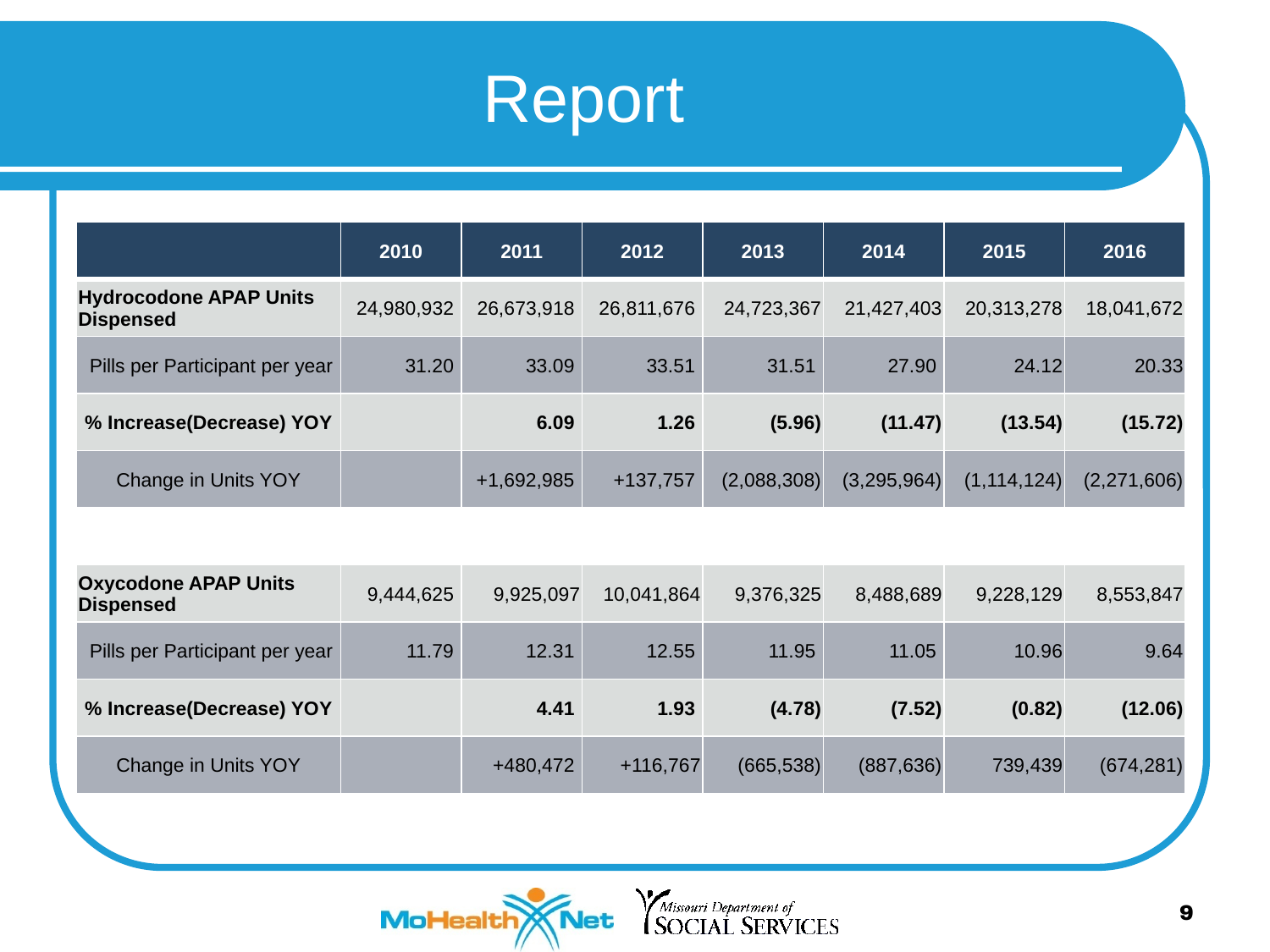

# Report
|  | 2010 | 2011 | 2012 | 2013 | 2014 | 2015 | 2016 |
| --- | --- | --- | --- | --- | --- | --- | --- |
| Hydrocodone APAP Units Dispensed | 24,980,932 | 26,673,918 | 26,811,676 | 24,723,367 | 21,427,403 | 20,313,278 | 18,041,672 |
| Pills per Participant per year | 31.20 | 33.09 | 33.51 | 31.51 | 27.90 | 24.12 | 20.33 |
| % Increase(Decrease) YOY |  | 6.09 | 1.26 | (5.96) | (11.47) | (13.54) | (15.72) |
| Change in Units YOY |  | +1,692,985 | +137,757 | (2,088,308) | (3,295,964) | (1,114,124) | (2,271,606) |
|  |  |  |  |  |  |  |  |
| Oxycodone APAP Units Dispensed | 9,444,625 | 9,925,097 | 10,041,864 | 9,376,325 | 8,488,689 | 9,228,129 | 8,553,847 |
| Pills per Participant per year | 11.79 | 12.31 | 12.55 | 11.95 | 11.05 | 10.96 | 9.64 |
| % Increase(Decrease) YOY |  | 4.41 | 1.93 | (4.78) | (7.52) | (0.82) | (12.06) |
| Change in Units YOY |  | +480,472 | +116,767 | (665,538) | (887,636) | 739,439 | (674,281) |
9